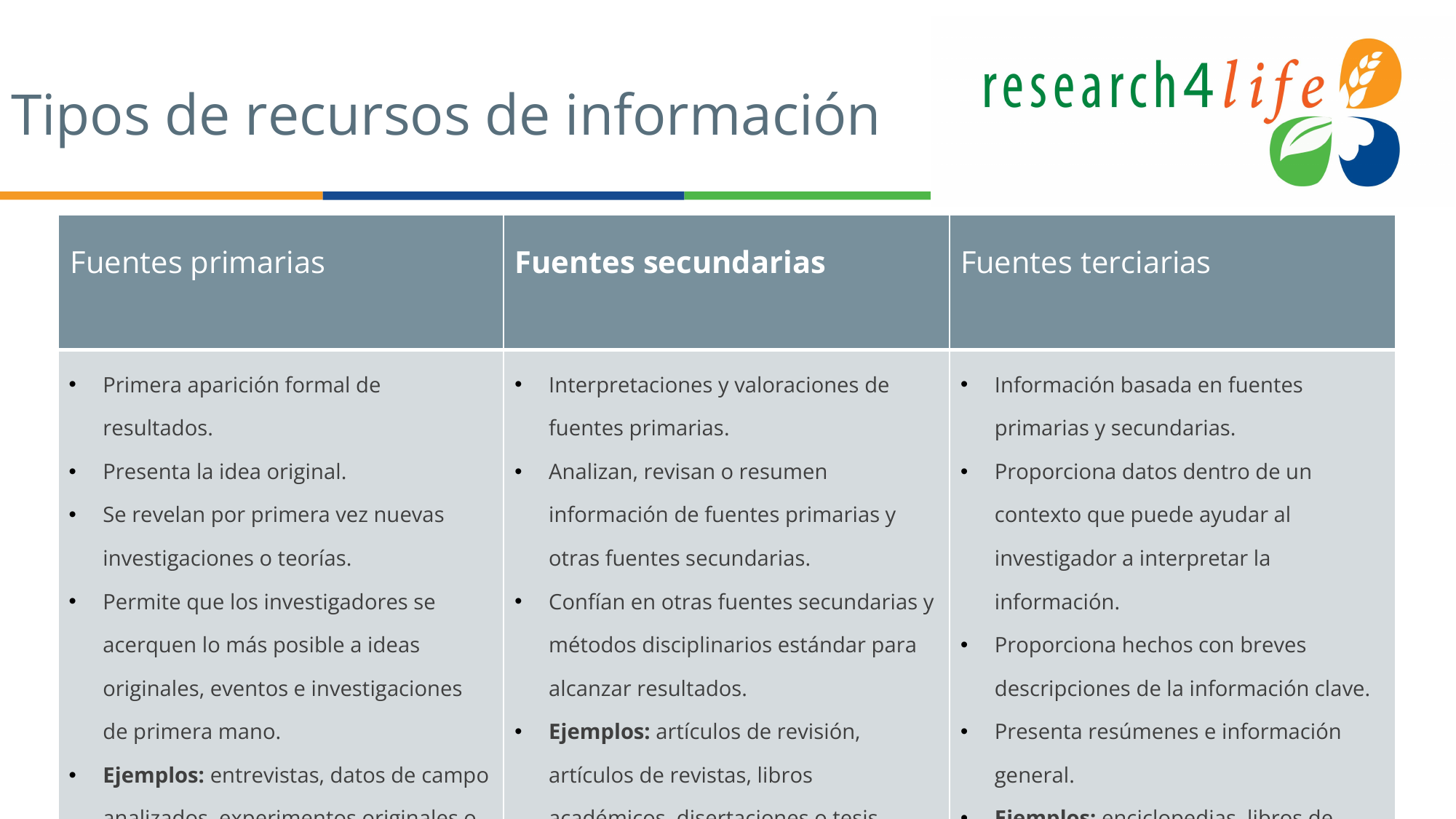

# Tipos de recursos de información
| Fuentes primarias | Fuentes secundarias | Fuentes terciarias |
| --- | --- | --- |
| Primera aparición formal de resultados. Presenta la idea original. Se revelan por primera vez nuevas investigaciones o teorías. Permite que los investigadores se acerquen lo más posible a ideas originales, eventos e investigaciones de primera mano. Ejemplos: entrevistas, datos de campo analizados, experimentos originales o investigación. | Interpretaciones y valoraciones de fuentes primarias. Analizan, revisan o resumen información de fuentes primarias y otras fuentes secundarias. Confían en otras fuentes secundarias y métodos disciplinarios estándar para alcanzar resultados. Ejemplos: artículos de revisión, artículos de revistas, libros académicos, disertaciones o tesis. | Información basada en fuentes primarias y secundarias. Proporciona datos dentro de un contexto que puede ayudar al investigador a interpretar la información. Proporciona hechos con breves descripciones de la información clave. Presenta resúmenes e información general. Ejemplos: enciclopedias, libros de texto, índices, bibliografías. |